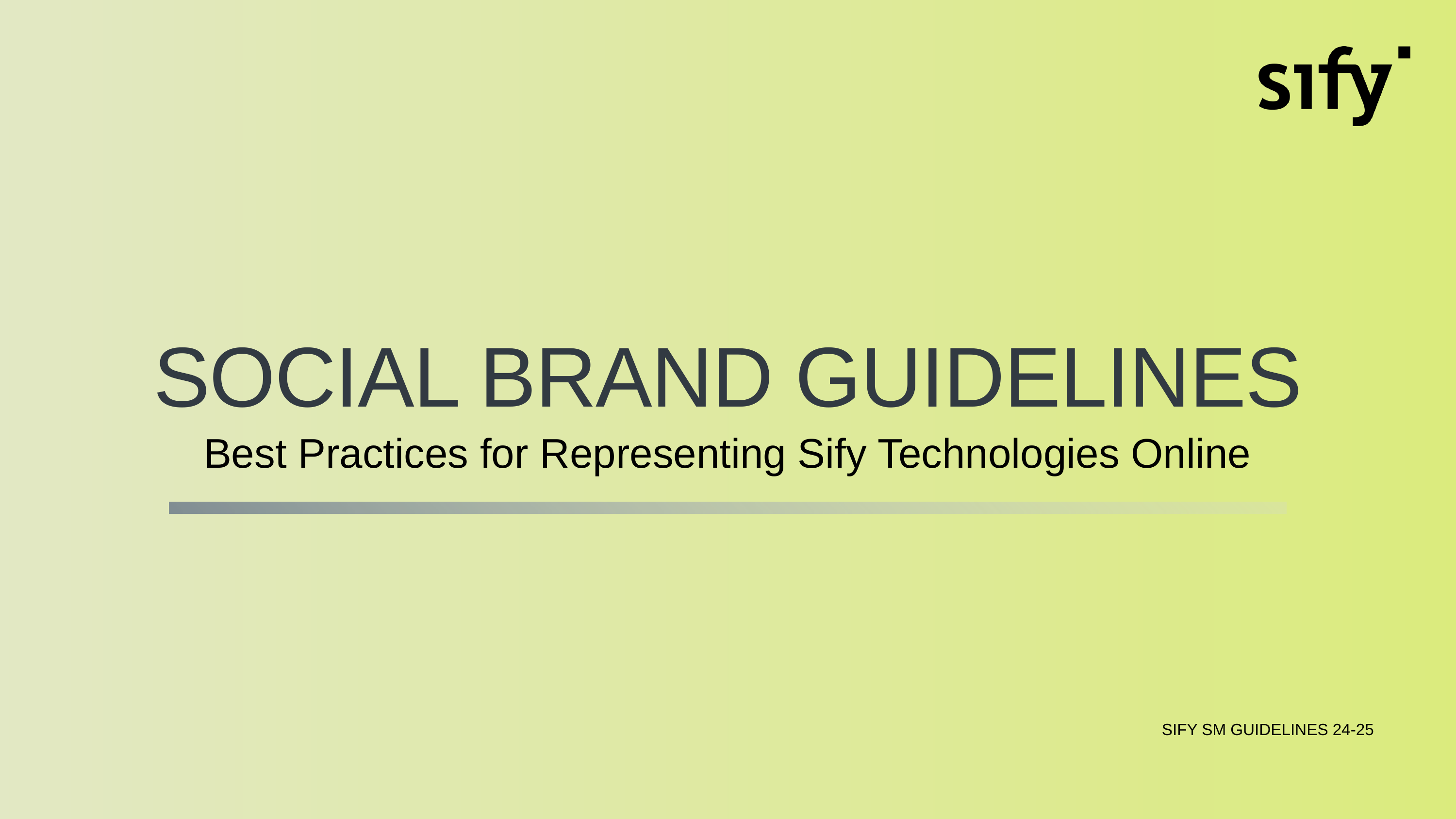

SOCIAL BRAND GUIDELINES
Best Practices for Representing Sify Technologies Online

 SIFY SM GUIDELINES 24-25